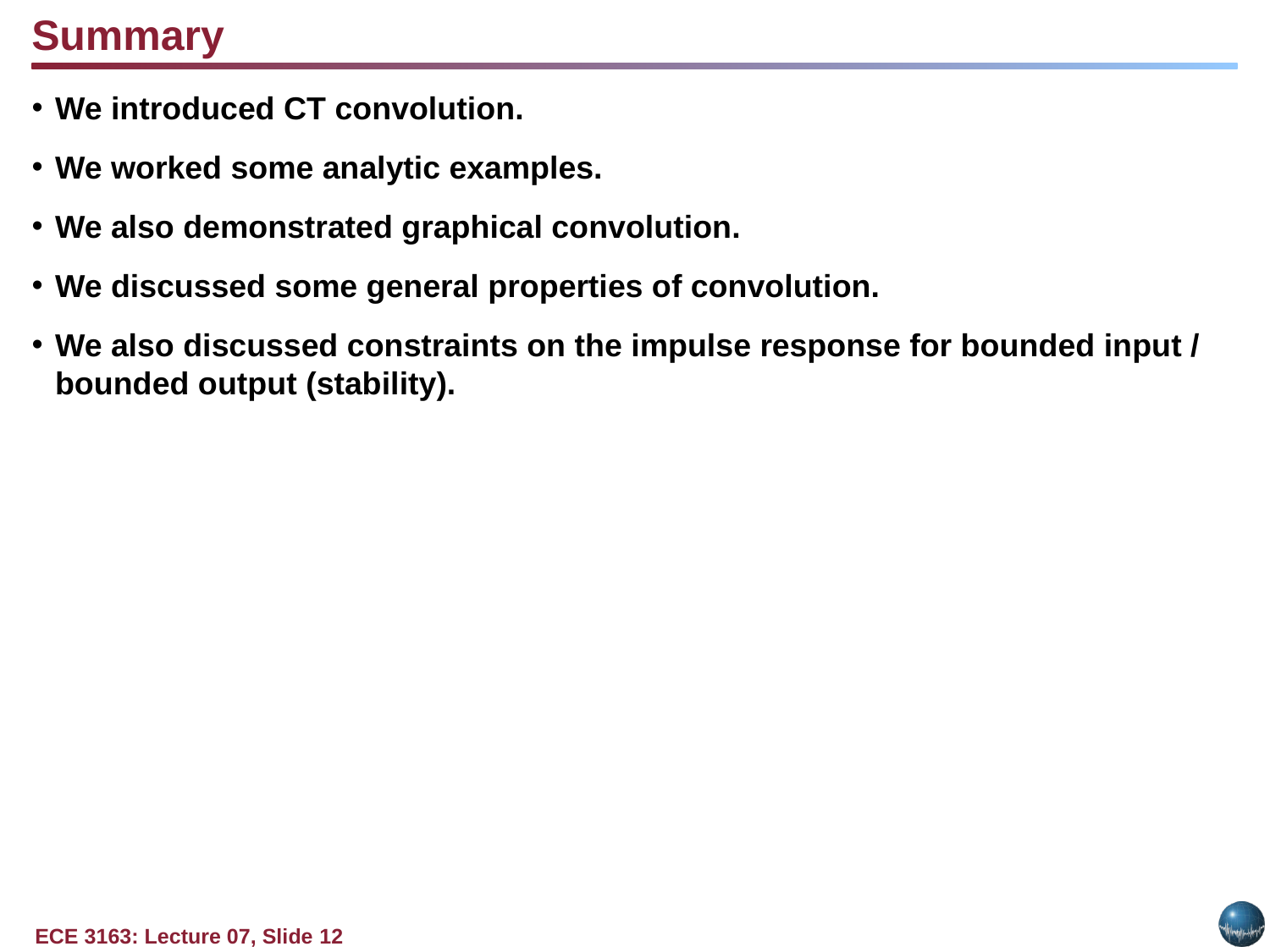

Summary
We introduced CT convolution.
We worked some analytic examples.
We also demonstrated graphical convolution.
We discussed some general properties of convolution.
We also discussed constraints on the impulse response for bounded input / bounded output (stability).